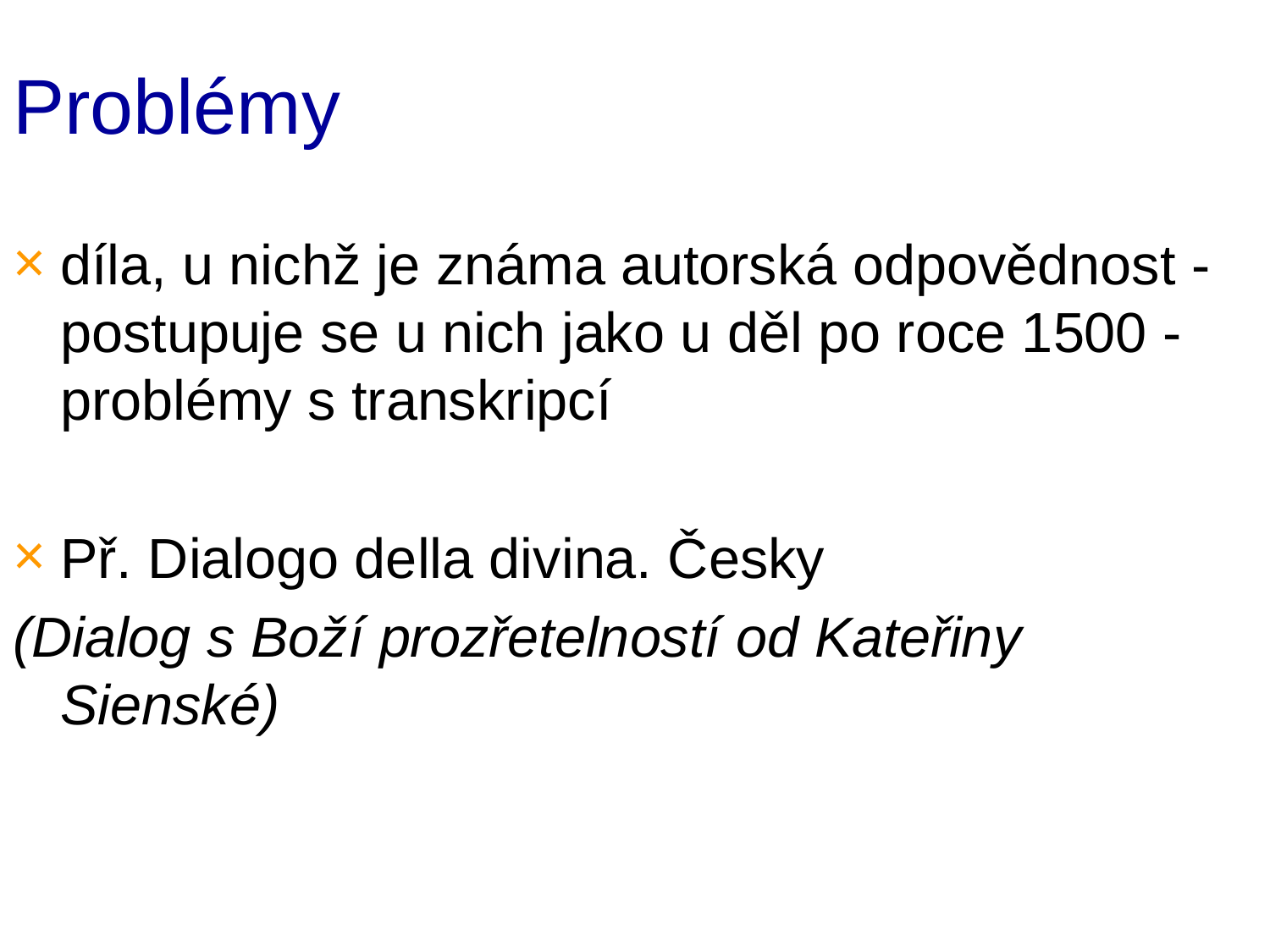

# Problémy
díla, u nichž je známa autorská odpovědnost - postupuje se u nich jako u děl po roce 1500 - problémy s transkripcí

Př. Dialogo della divina. Česky
(Dialog s Boží prozřetelností od Kateřiny Sienské)